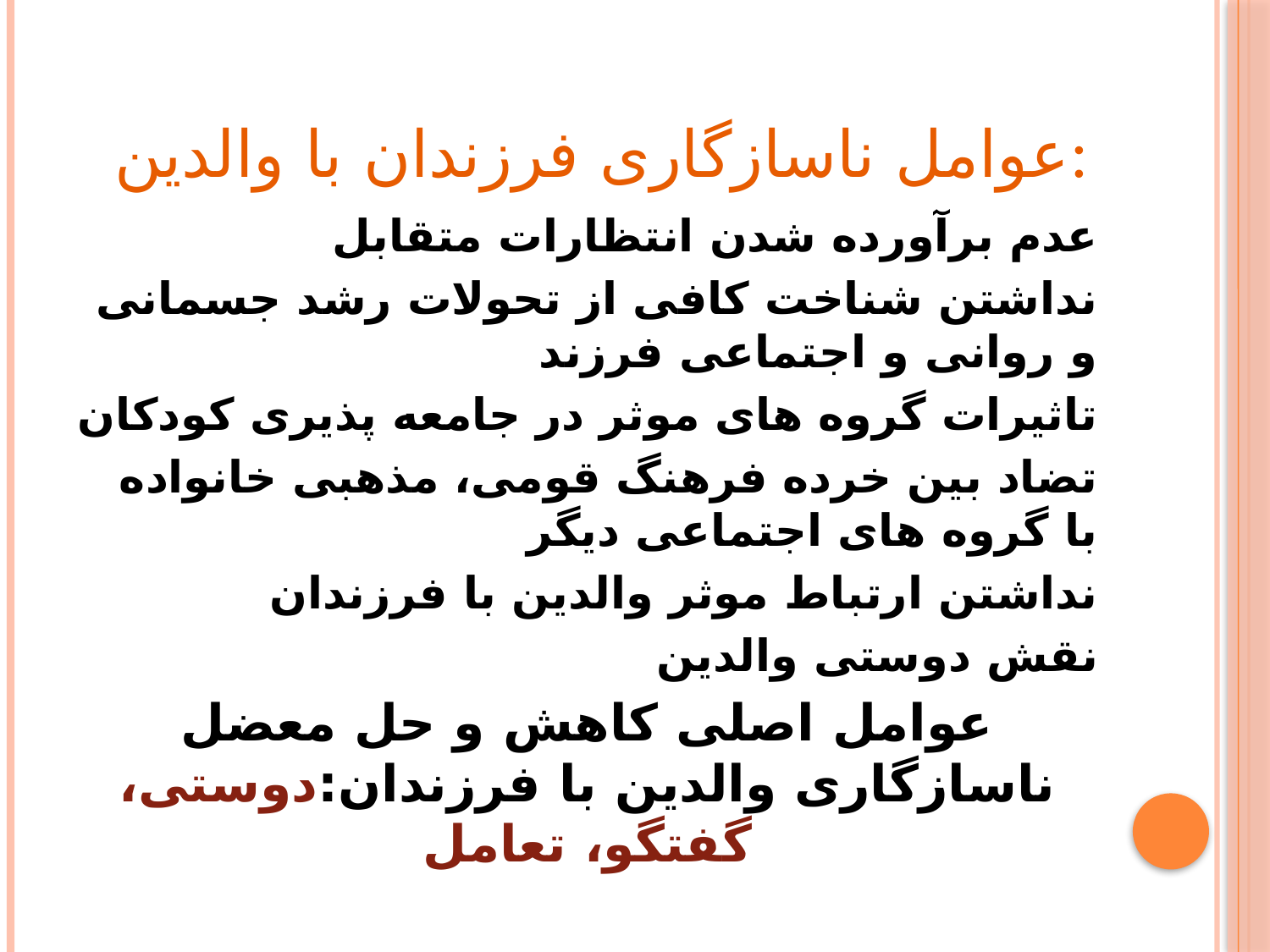

# عوامل ناسازگاری فرزندان با والدین:
عدم برآورده شدن انتظارات متقابل
نداشتن شناخت کافی از تحولات رشد جسمانی و روانی و اجتماعی فرزند
تاثیرات گروه های موثر در جامعه پذیری کودکان
تضاد بین خرده فرهنگ قومی، مذهبی خانواده با گروه های اجتماعی دیگر
نداشتن ارتباط موثر والدین با فرزندان
نقش دوستی والدین
عوامل اصلی کاهش و حل معضل ناسازگاری والدین با فرزندان:دوستی، گفتگو، تعامل